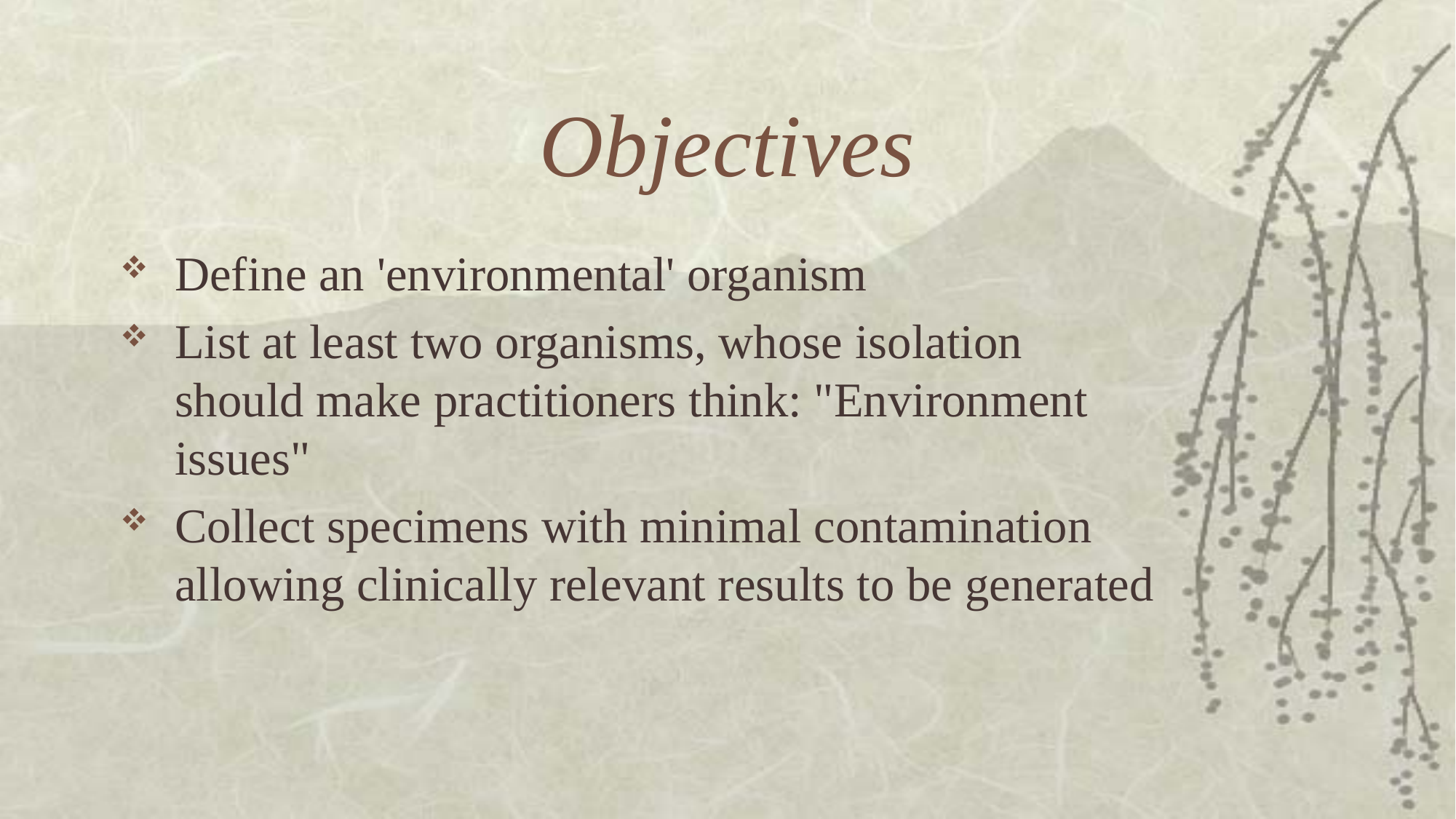

# Objectives
Define an 'environmental' organism
List at least two organisms, whose isolation should make practitioners think: "Environment issues"
Collect specimens with minimal contamination allowing clinically relevant results to be generated